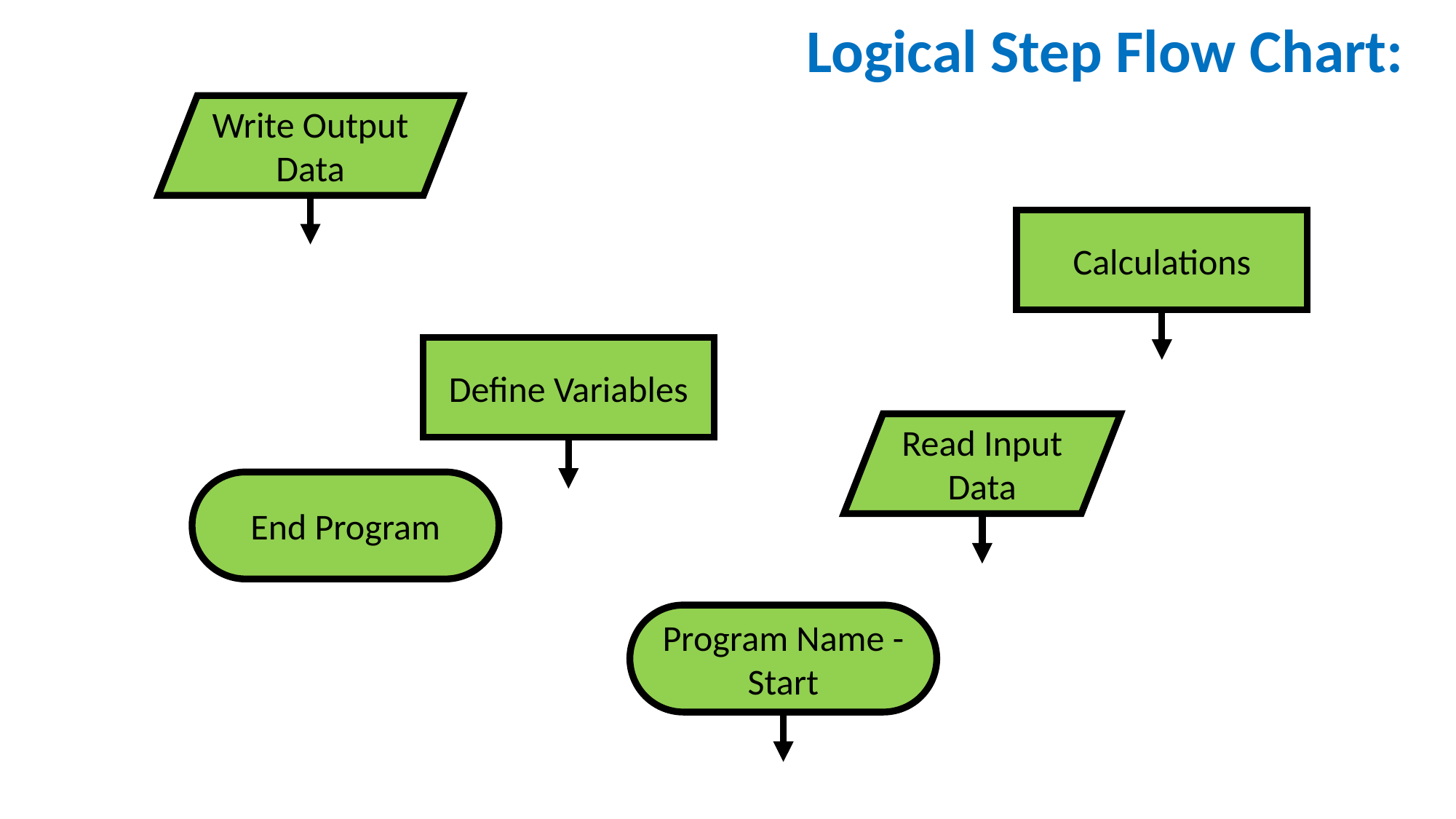

# Logical Step Flow Chart:
Write Output Data
Calculations
Define Variables
Read Input Data
End Program
Program Name - Start